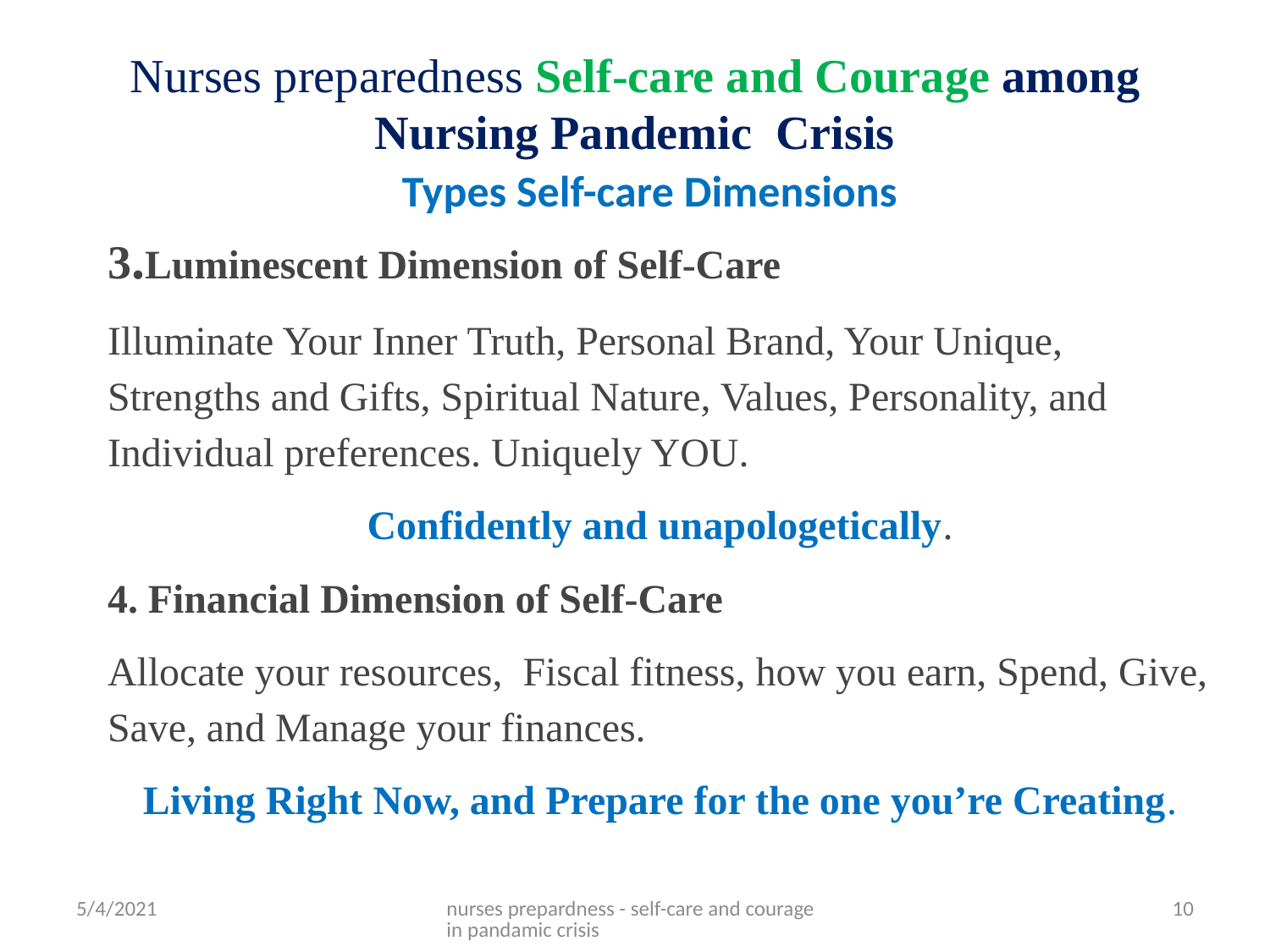

# Nurses preparedness Self-care and Courage among Nursing Pandemic  Crisis
Types Self-care Dimensions
3.Luminescent Dimension of Self-Care
Illuminate Your Inner Truth, Personal Brand, Your Unique, Strengths and Gifts, Spiritual Nature, Values, Personality, and Individual preferences. Uniquely YOU.
Confidently and unapologetically.
4. Financial Dimension of Self-Care
Allocate your resources,  Fiscal fitness, how you earn, Spend, Give, Save, and Manage your finances.
Living Right Now, and Prepare for the one you’re Creating.

5/4/2021
nurses prepardness - self-care and courage in pandamic crisis
10